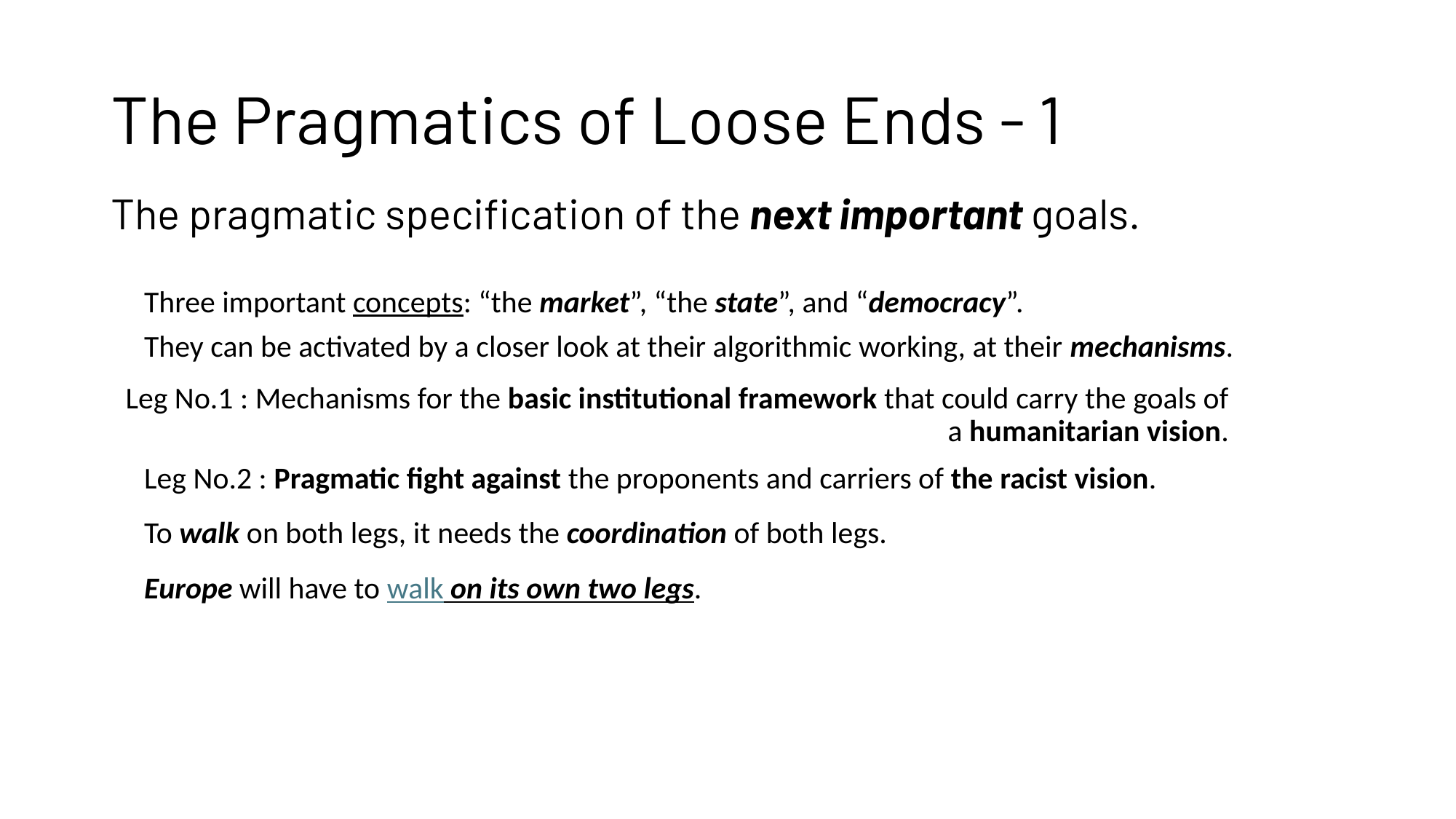

# The Pragmatics of Loose Ends - 1
The pragmatic specification of the next important goals.
Three important concepts: “the market”, “the state”, and “democracy”.
They can be activated by a closer look at their algorithmic working, at their mechanisms.
Leg No.1 : Mechanisms for the basic institutional framework that could carry the goals of a humanitarian vision.
Leg No.2 : Pragmatic fight against the proponents and carriers of the racist vision.
To walk on both legs, it needs the coordination of both legs.
Europe will have to walk on its own two legs.